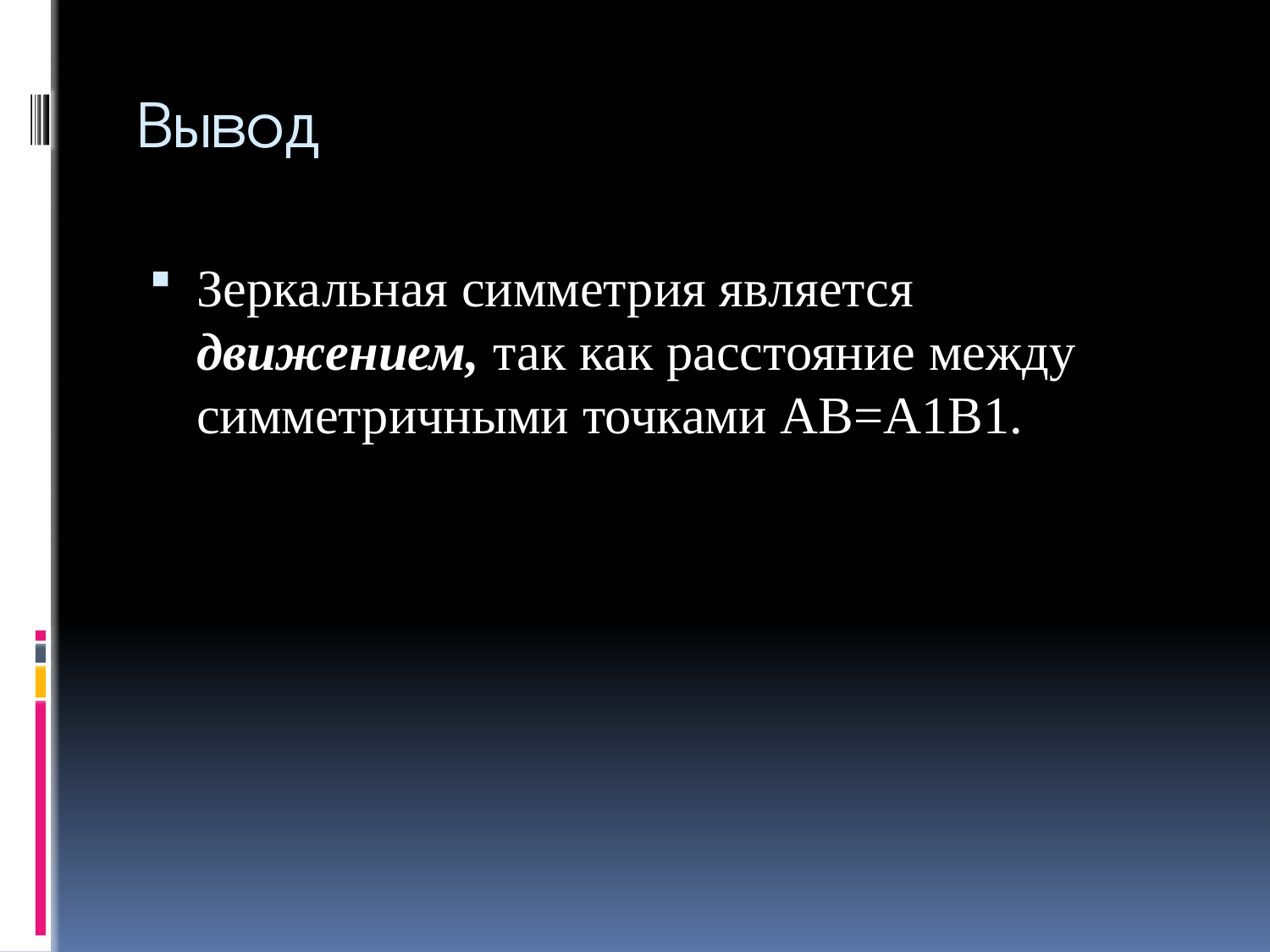

# Вывод
Зеркальная симметрия является движением, так как расстояние между симметричными точками АВ=А1В1.